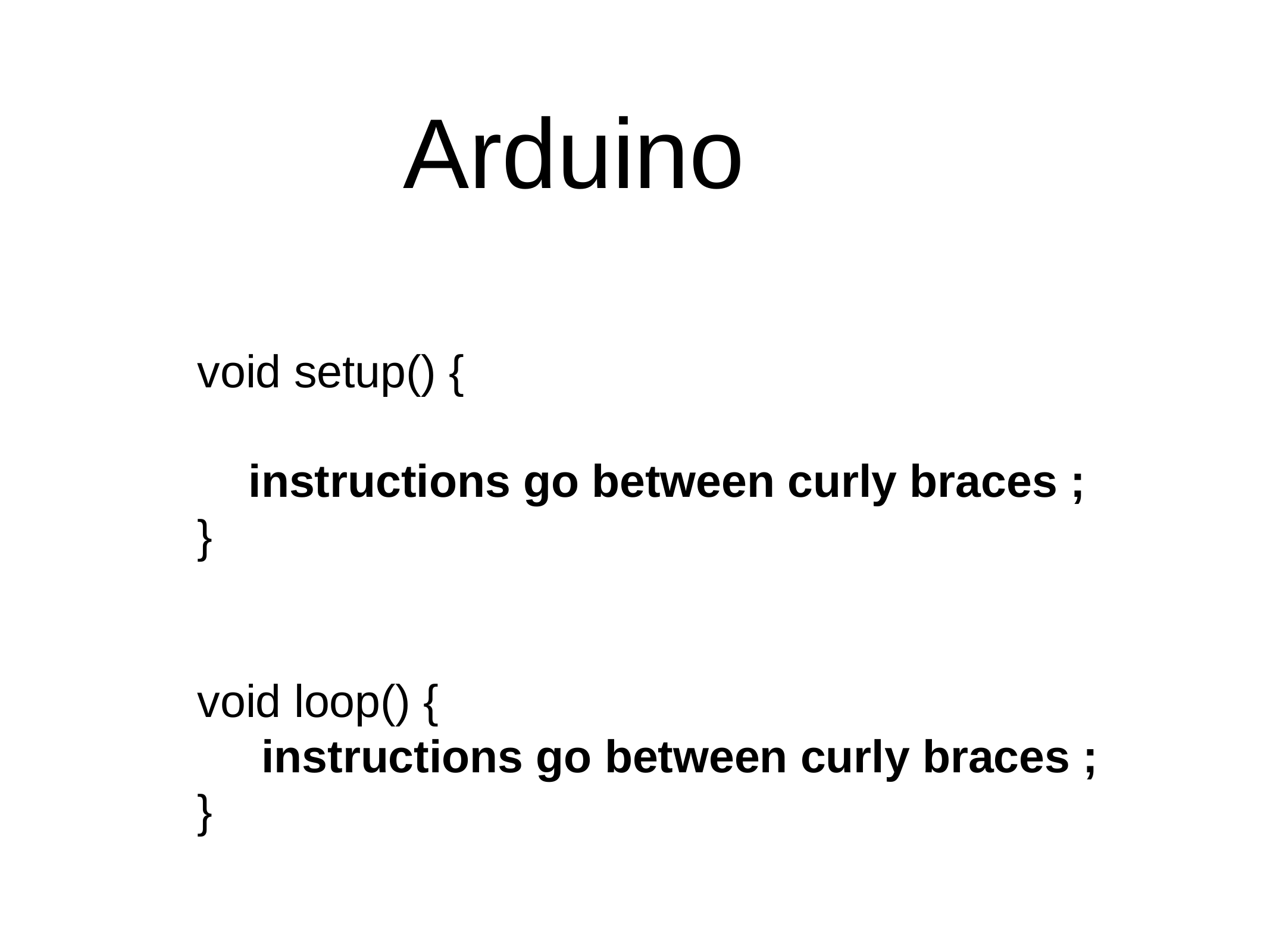

# Arduino

void setup() {

    instructions go between curly braces ;
}

void loop() {
     instructions go between curly braces ;
}